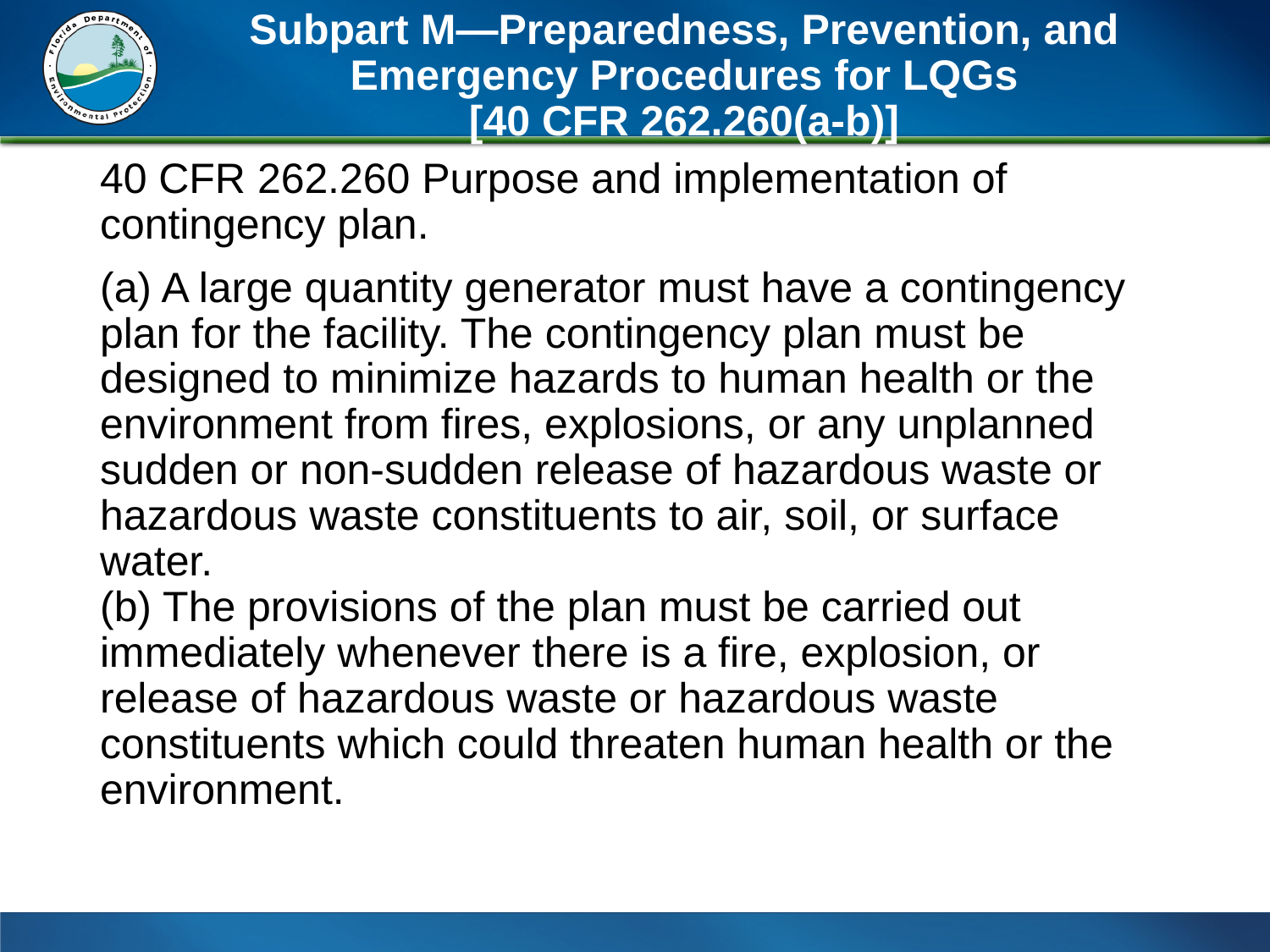

# Subpart M—Preparedness, Prevention, and Emergency Procedures for LQGs [40 CFR 262.260(a-b)]
40 CFR 262.260 Purpose and implementation of contingency plan.
(a) A large quantity generator must have a contingency plan for the facility. The contingency plan must be designed to minimize hazards to human health or the environment from fires, explosions, or any unplanned sudden or non-sudden release of hazardous waste or hazardous waste constituents to air, soil, or surface water. 								 (b) The provisions of the plan must be carried out immediately whenever there is a fire, explosion, or release of hazardous waste or hazardous waste constituents which could threaten human health or the environment.